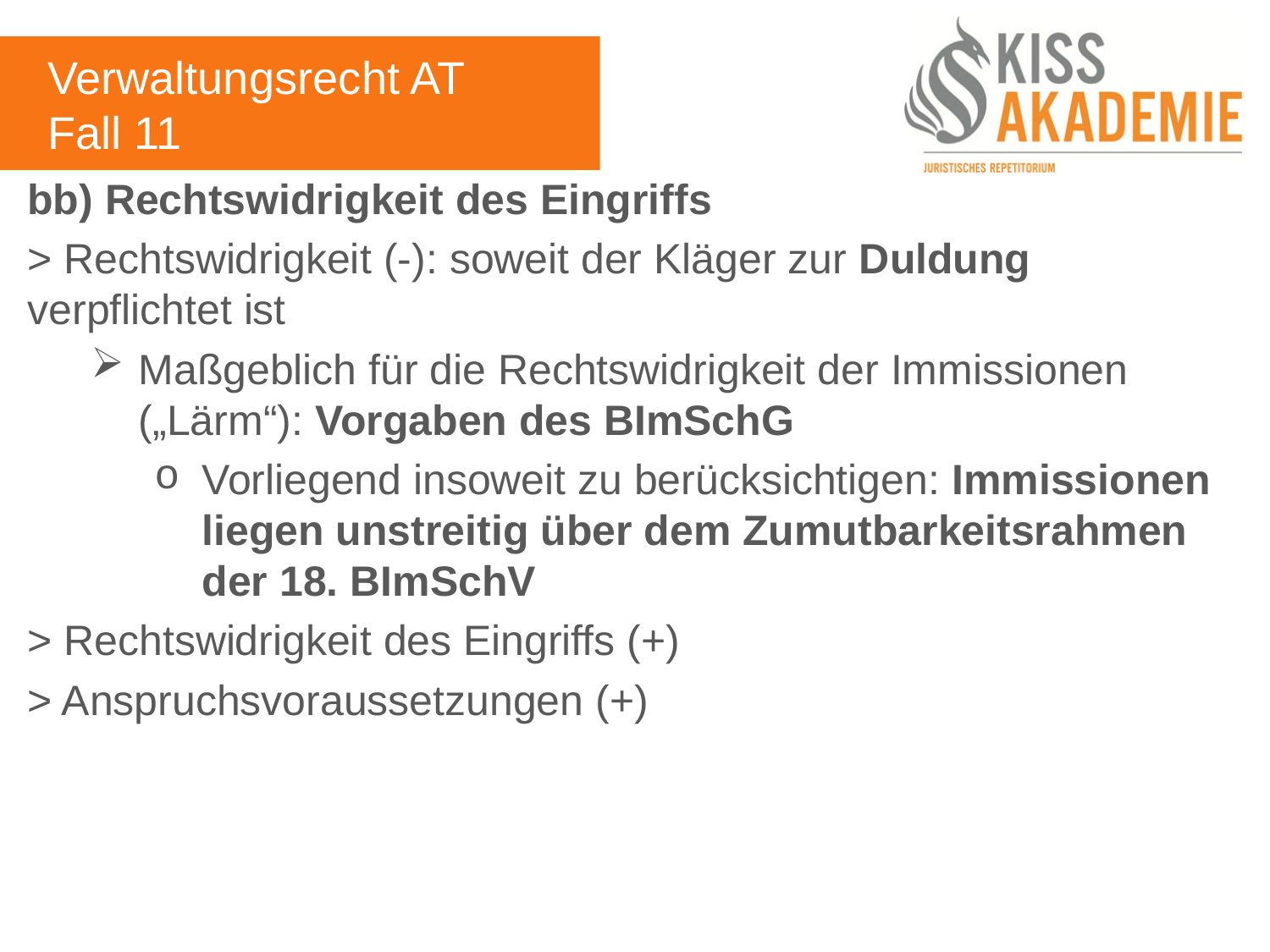

Verwaltungsrecht AT
Fall 11
bb) Rechtswidrigkeit des Eingriffs
> Rechtswidrigkeit (-): soweit der Kläger zur Duldung verpflichtet ist
Maßgeblich für die Rechtswidrigkeit der Immissionen („Lärm“): Vorgaben des BImSchG
Vorliegend insoweit zu berücksichtigen: Immissionen liegen unstreitig über dem Zumutbarkeitsrahmen der 18. BImSchV
> Rechtswidrigkeit des Eingriffs (+)
> Anspruchsvoraussetzungen (+)